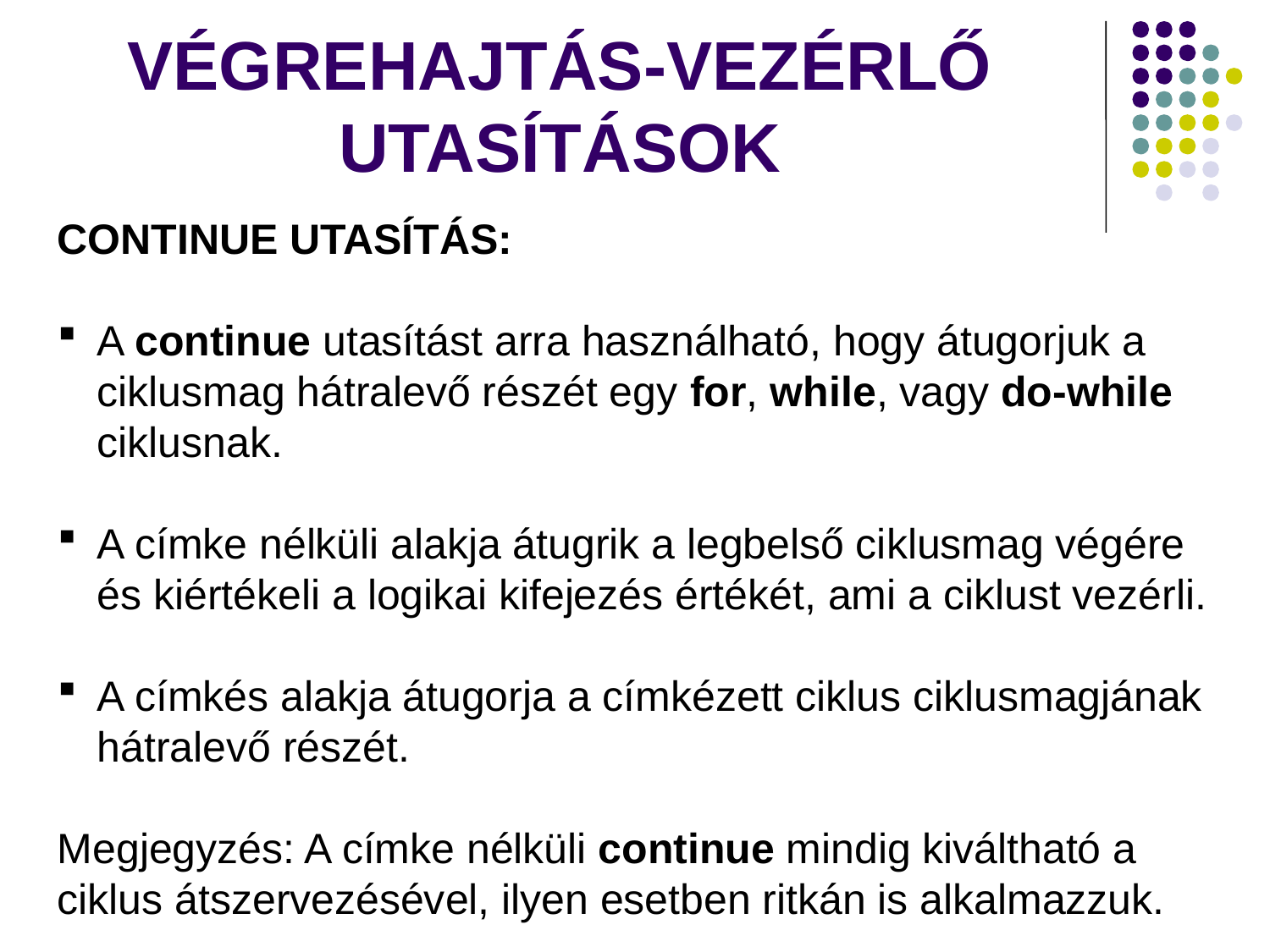

# VÉGREHAJTÁS-VEZÉRLŐ UTASÍTÁSOK
CONTINUE UTASÍTÁS:

A continue utasítást arra használható, hogy átugorjuk a ciklusmag hátralevő részét egy for, while, vagy do-while ciklusnak.

A címke nélküli alakja átugrik a legbelső ciklusmag végére és kiértékeli a logikai kifejezés értékét, ami a ciklust vezérli.

A címkés alakja átugorja a címkézett ciklus ciklusmagjának hátralevő részét.

Megjegyzés: A címke nélküli continue mindig kiváltható a ciklus átszervezésével, ilyen esetben ritkán is alkalmazzuk.